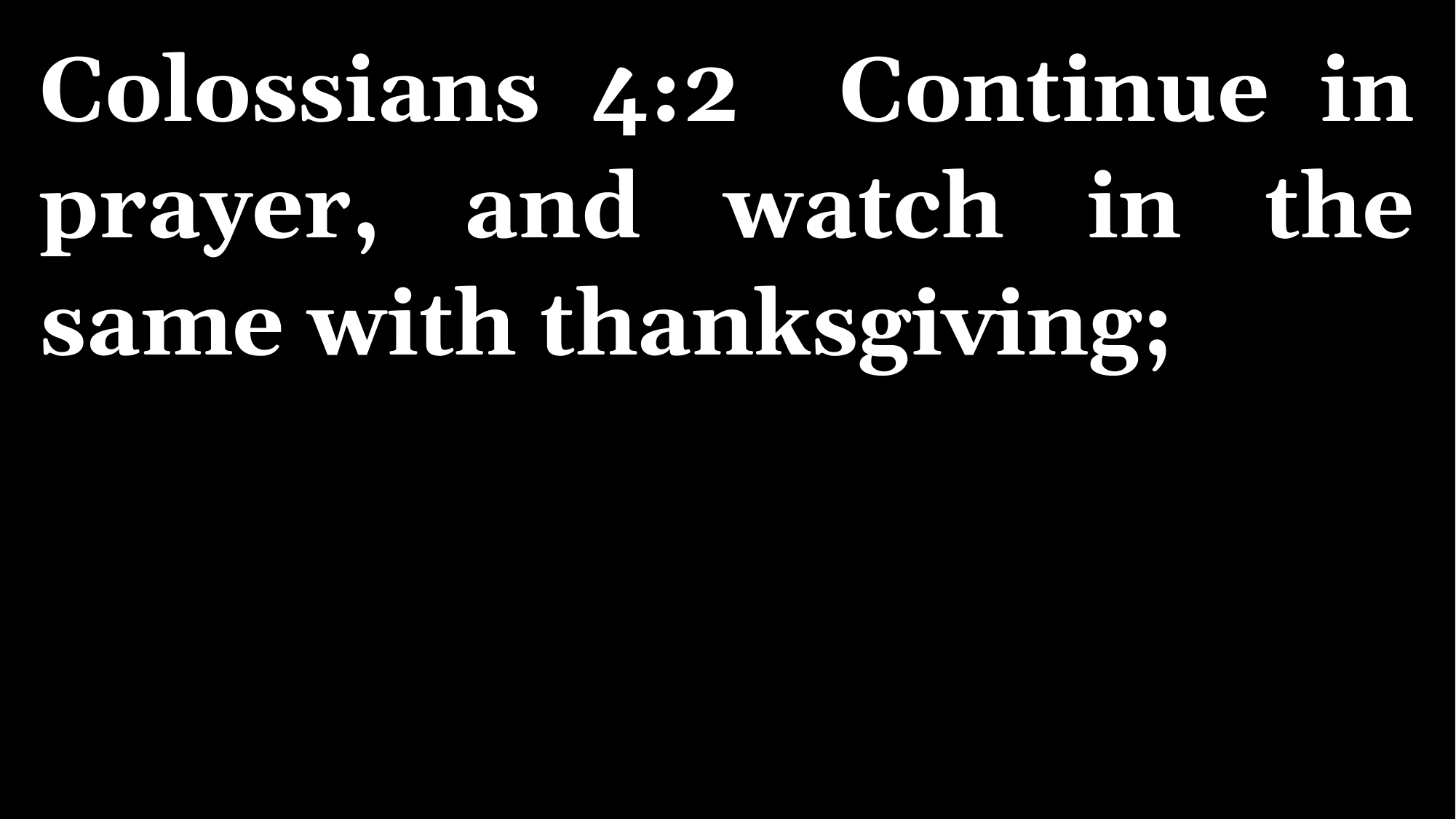

Colossians 4:2  Continue in prayer, and watch in the same with thanksgiving;